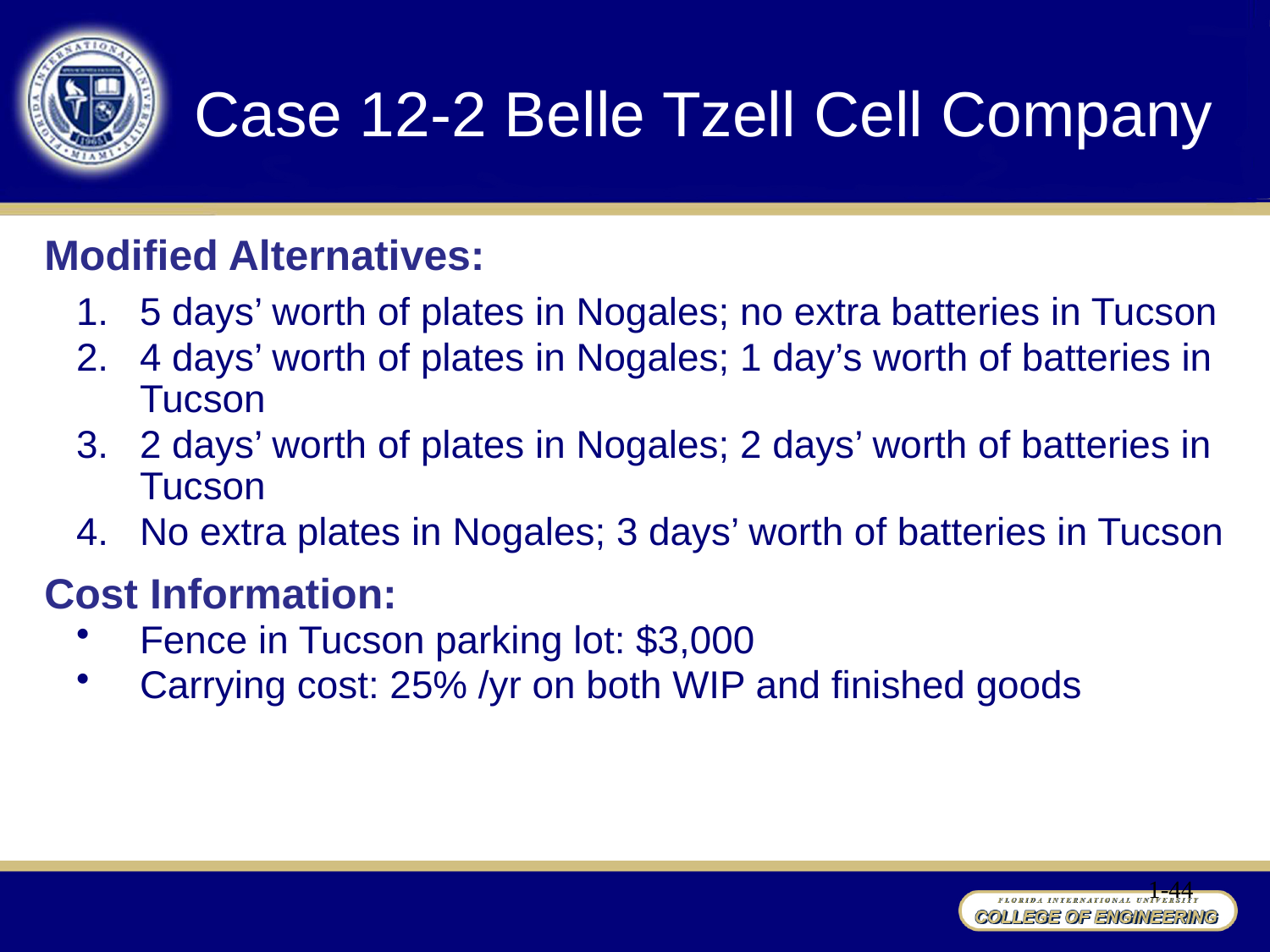

Case 12-2 Belle Tzell Cell Company
Modified Alternatives:
5 days’ worth of plates in Nogales; no extra batteries in Tucson
4 days’ worth of plates in Nogales; 1 day’s worth of batteries in Tucson
2 days’ worth of plates in Nogales; 2 days’ worth of batteries in Tucson
No extra plates in Nogales; 3 days’ worth of batteries in Tucson

Cost Information:
Fence in Tucson parking lot: $3,000
Carrying cost: 25% /yr on both WIP and finished goods

1-44